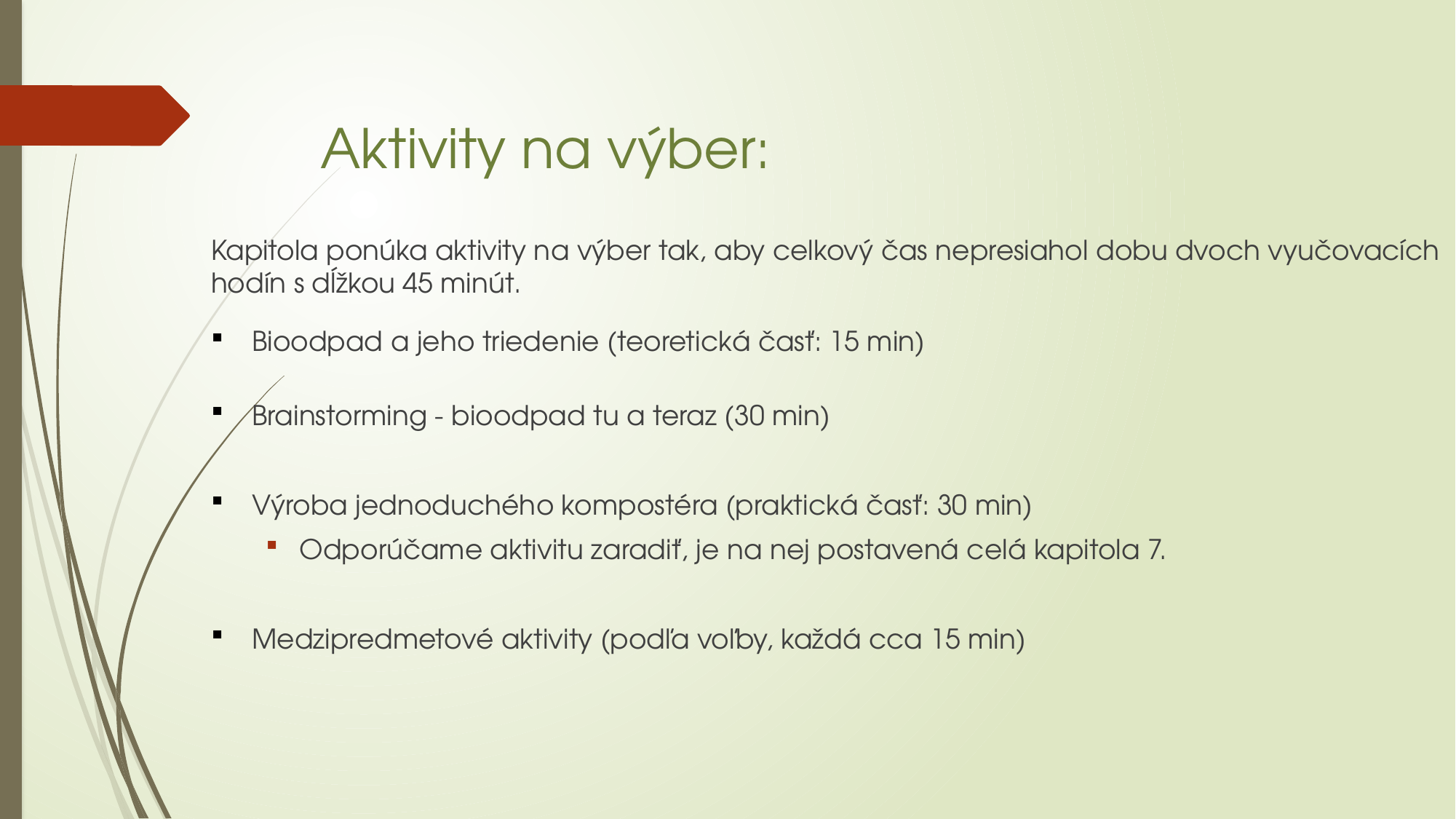

# Aktivity na výber:
Kapitola ponúka aktivity na výber tak, aby celkový čas nepresiahol dobu dvoch vyučovacích hodín s dĺžkou 45 minút.

Bioodpad a jeho triedenie (teoretická časť: 15 min)

Brainstorming - bioodpad tu a teraz (30 min)

Výroba jednoduchého kompostéra (praktická časť: 30 min)
Odporúčame aktivitu zaradiť, je na nej postavená celá kapitola 7.

Medzipredmetové aktivity (podľa voľby, každá cca 15 min)